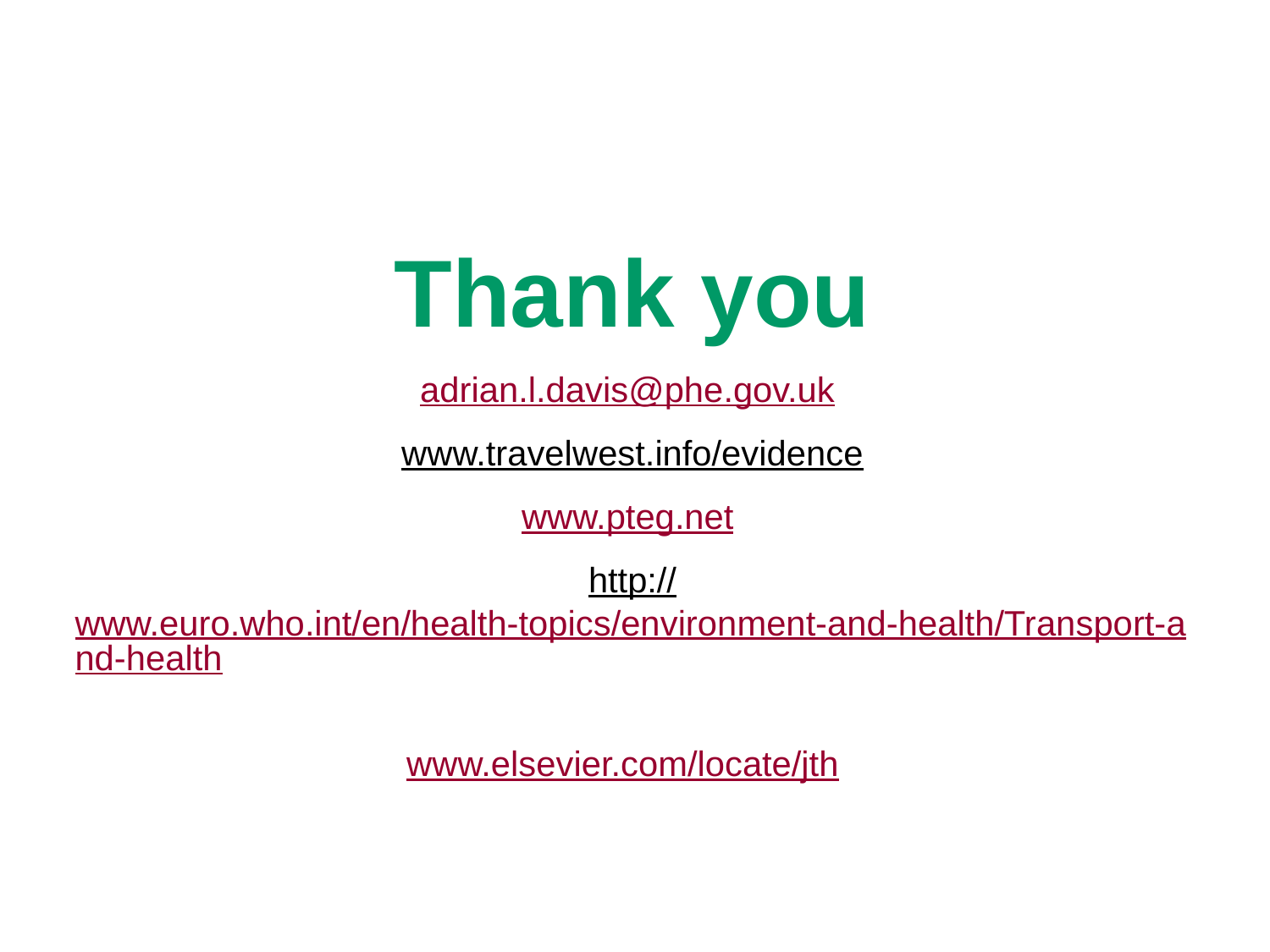

Thank you
adrian.l.davis@phe.gov.uk
www.travelwest.info/evidence
www.pteg.net
http://www.euro.who.int/en/health-topics/environment-and-health/Transport-and-health
www.elsevier.com/locate/jth

37